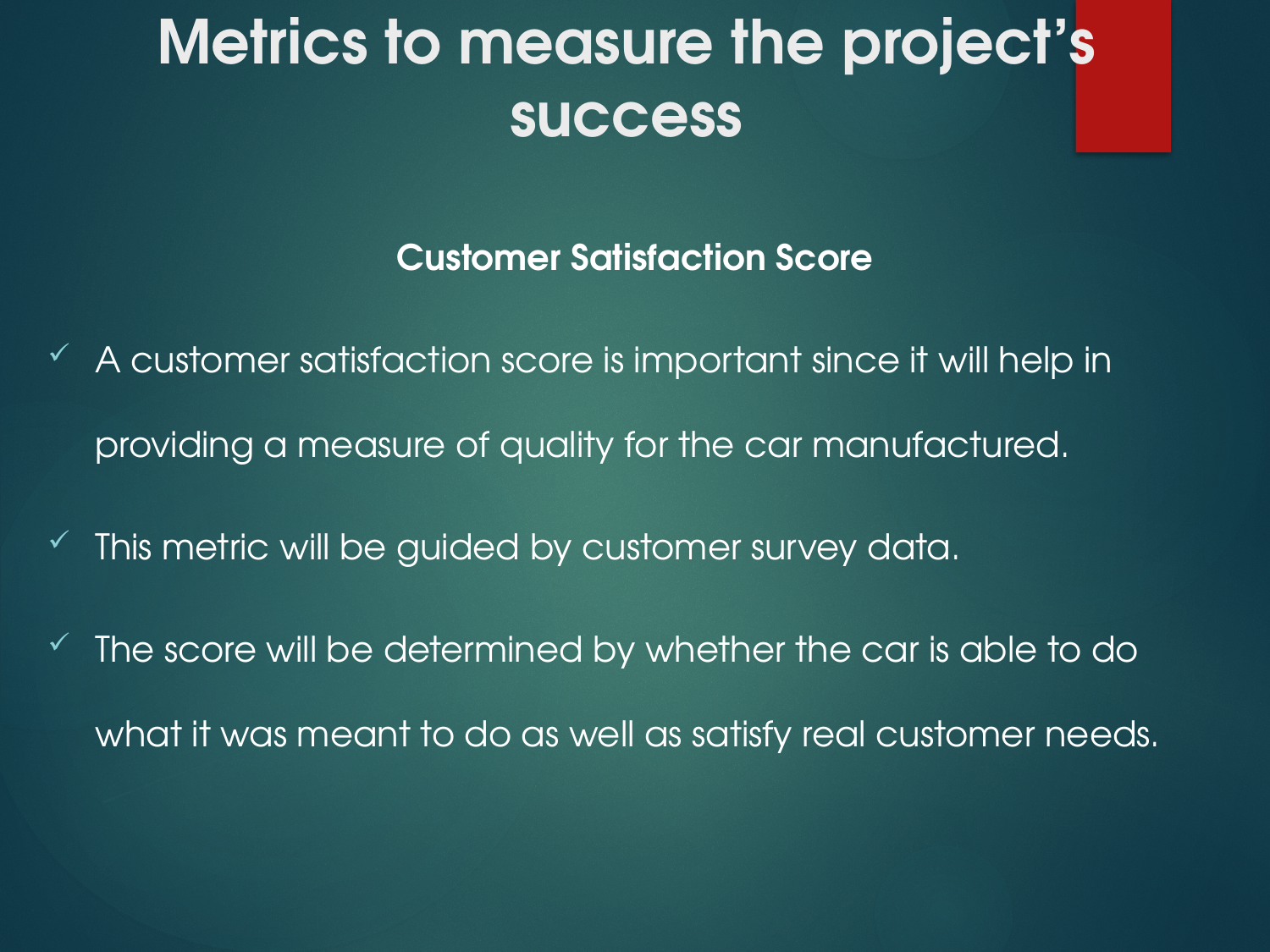

# Metrics to measure the project’s success
Customer Satisfaction Score
A customer satisfaction score is important since it will help in providing a measure of quality for the car manufactured.
This metric will be guided by customer survey data.
The score will be determined by whether the car is able to do what it was meant to do as well as satisfy real customer needs.